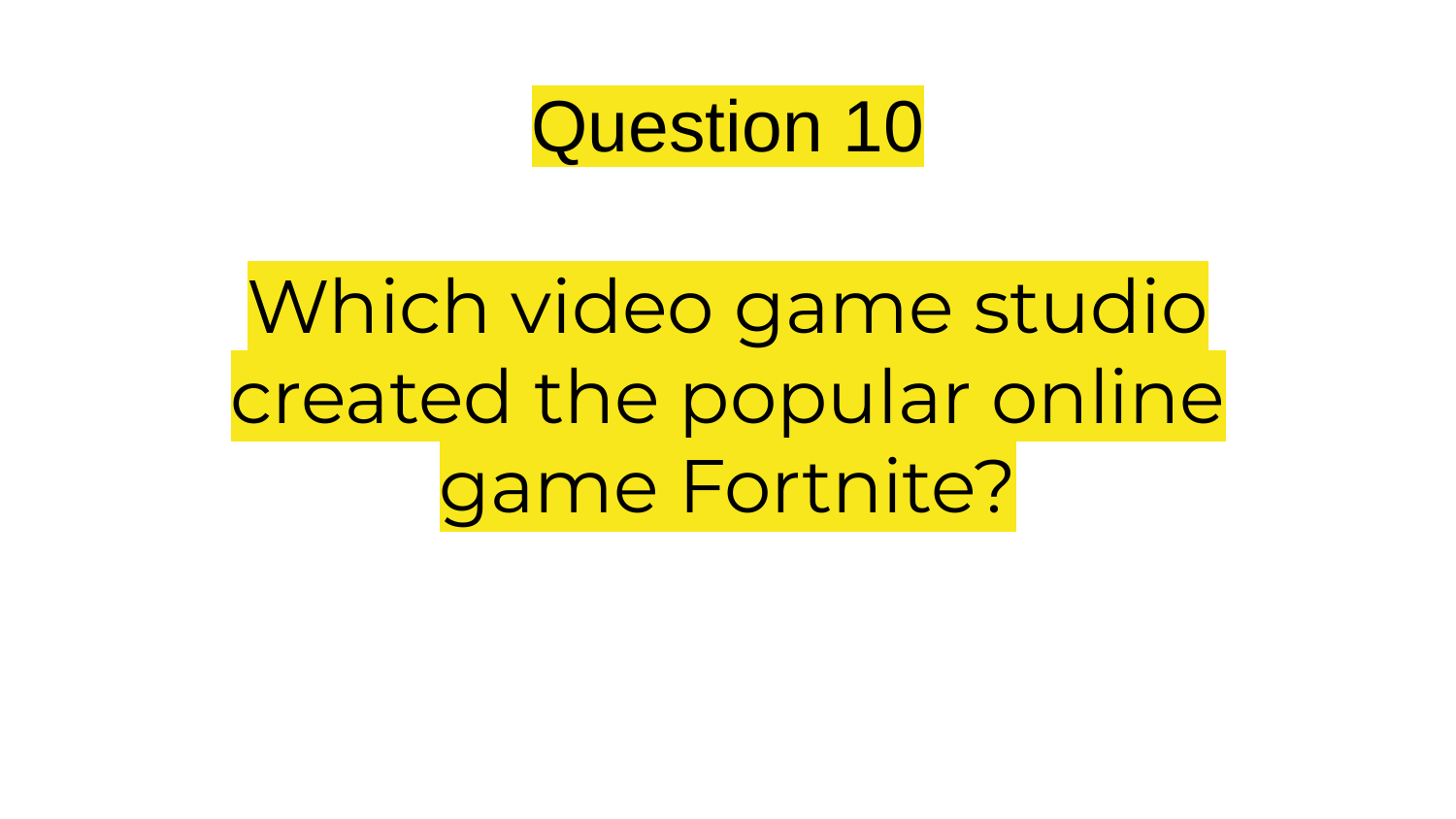

Question 10
# Which video game studio created the popular online game Fortnite?